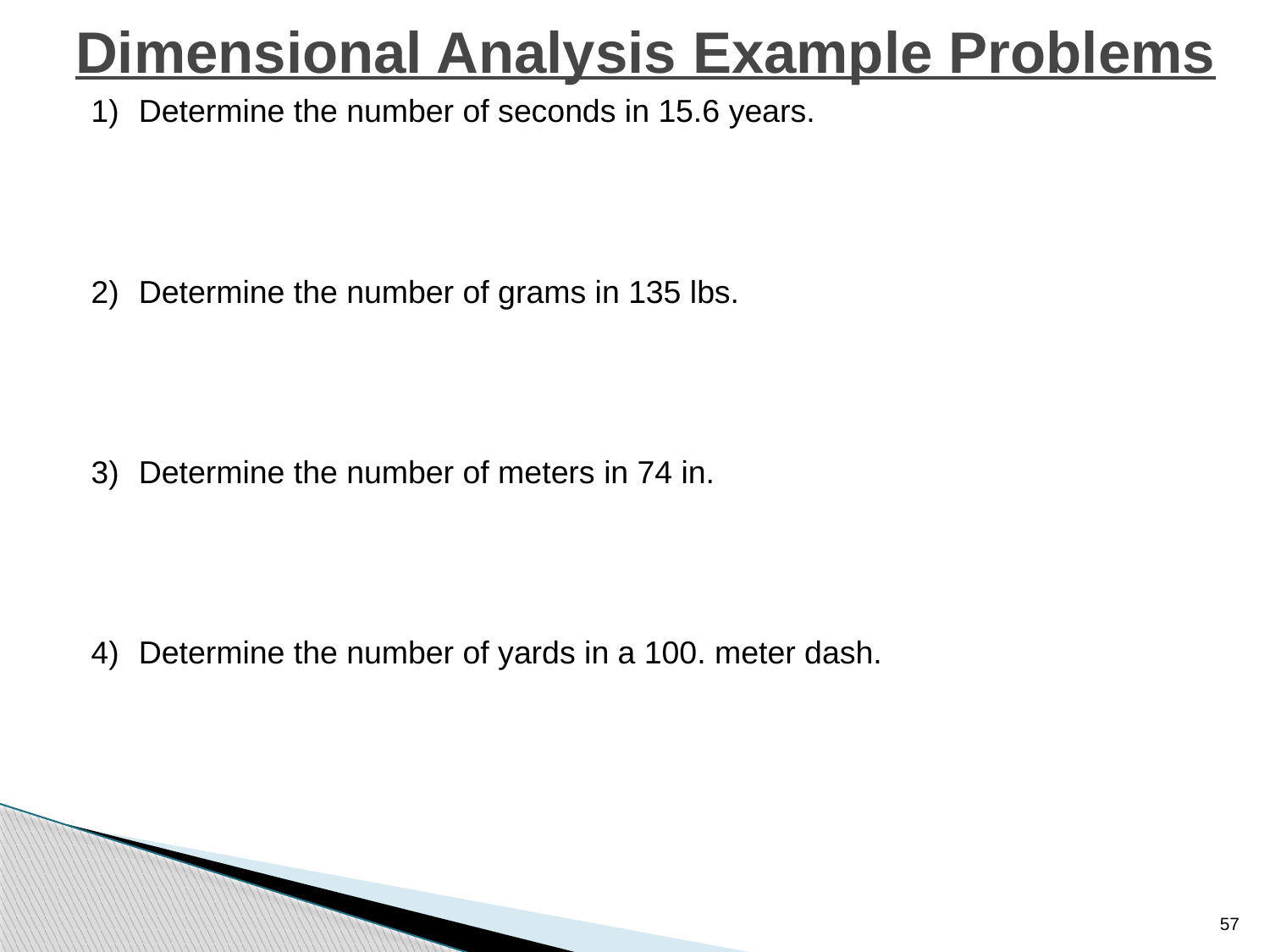

# Dimensional Analysis Example Problems
Determine the number of seconds in 15.6 years.

Determine the number of grams in 135 lbs.

Determine the number of meters in 74 in.

Determine the number of yards in a 100. meter dash.
57